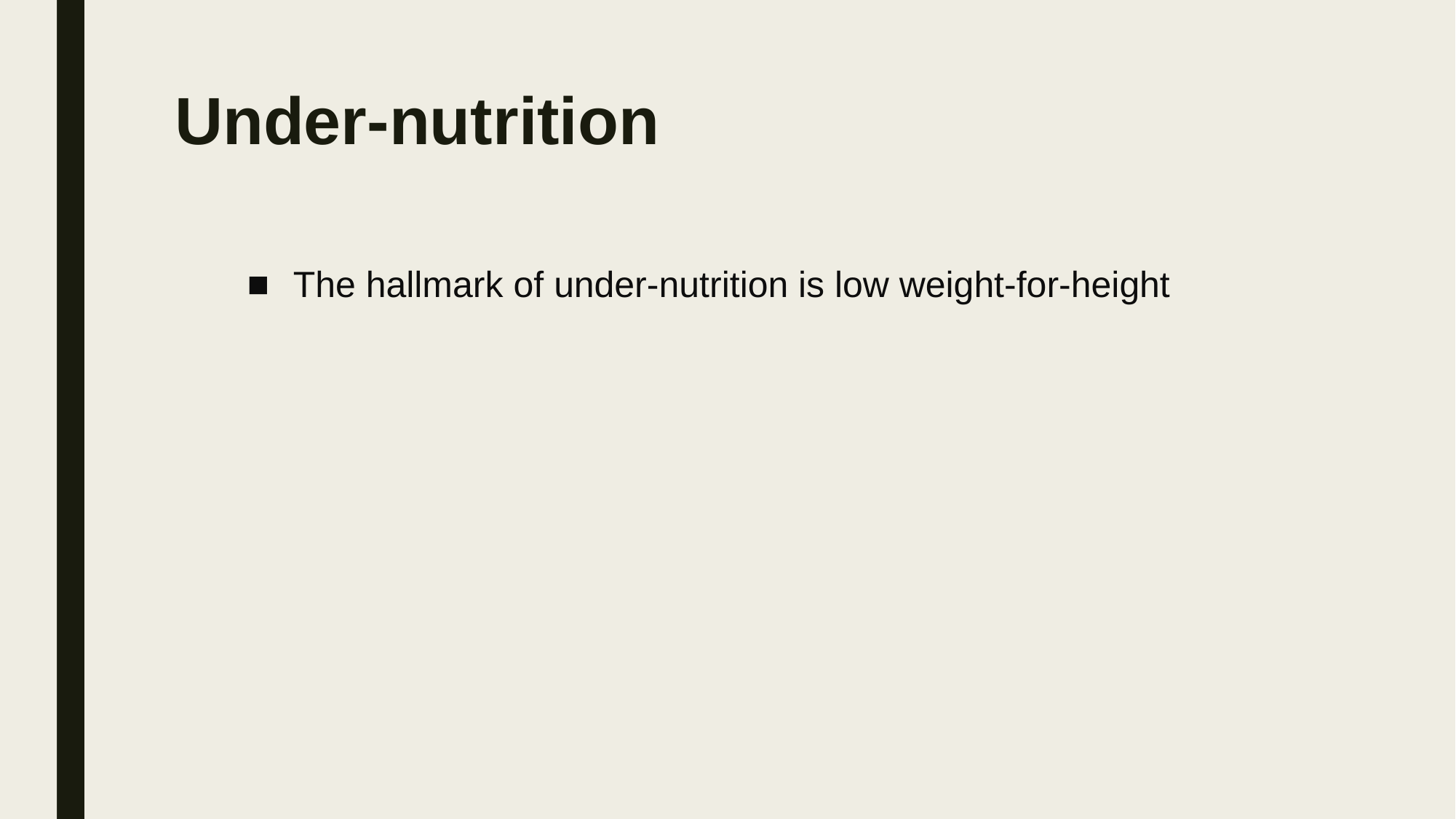

# Under-nutrition

The hallmark of under-nutrition is low weight-for-height